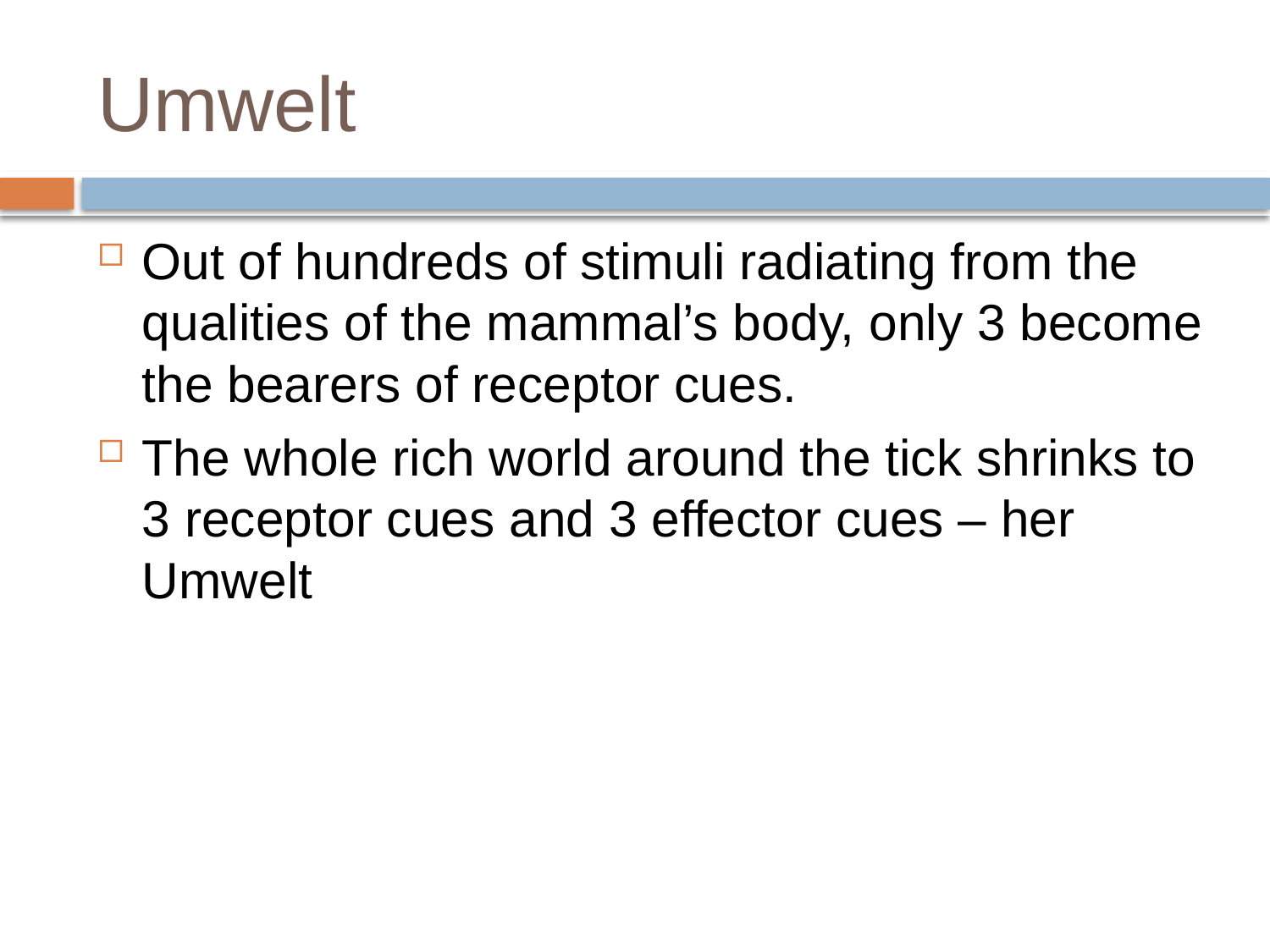

# Umwelt
Out of hundreds of stimuli radiating from the qualities of the mammal’s body, only 3 become the bearers of receptor cues.
The whole rich world around the tick shrinks to 3 receptor cues and 3 effector cues – her Umwelt